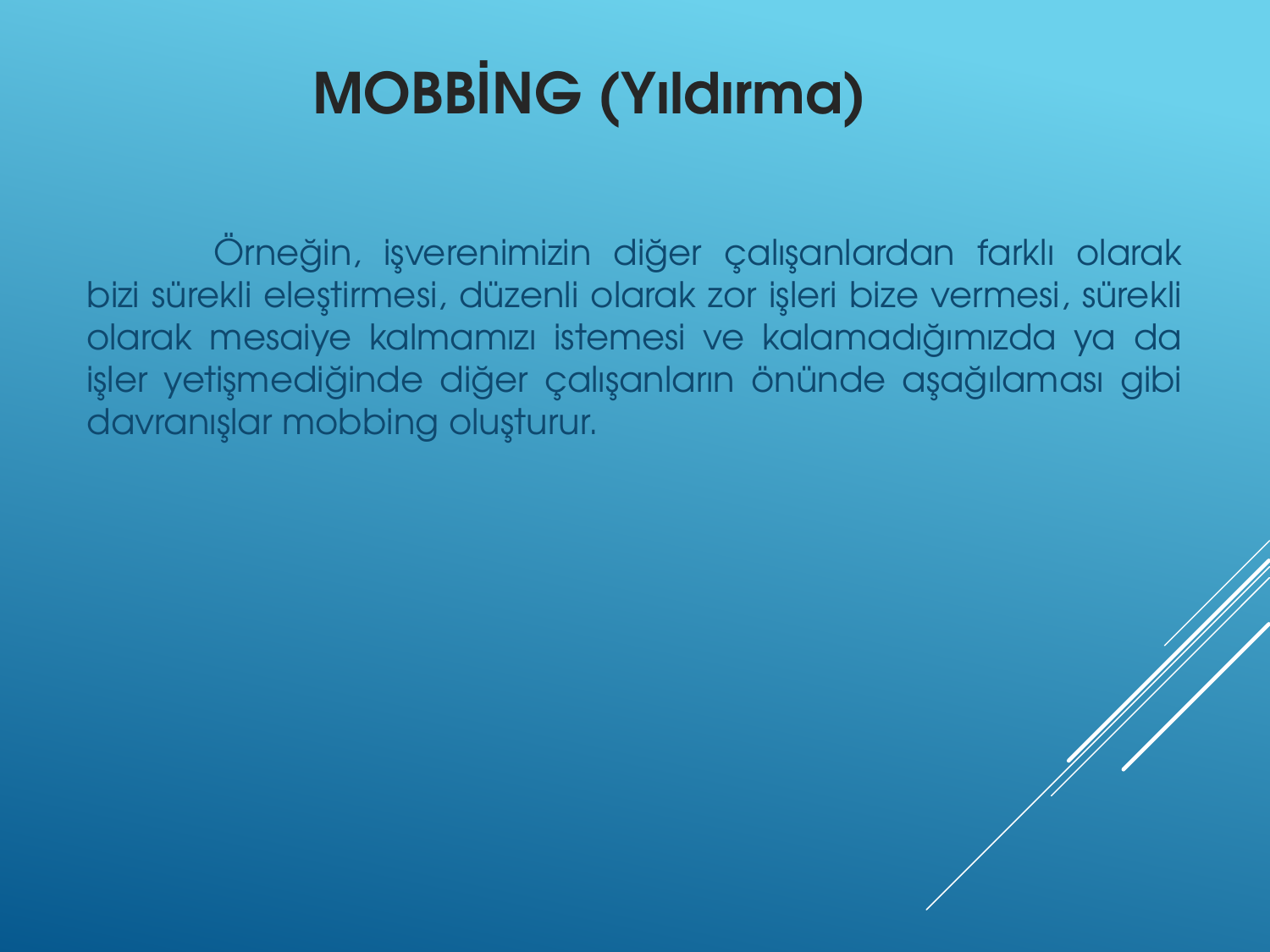

# MOBBİNG (Yıldırma)
	Örneğin, işverenimizin diğer çalışanlardan farklı olarak bizi sürekli eleştirmesi, düzenli olarak zor işleri bize vermesi, sürekli olarak mesaiye kalmamızı istemesi ve kalamadığımızda ya da işler yetişmediğinde diğer çalışanların önünde aşağılaması gibi davranışlar mobbing oluşturur.